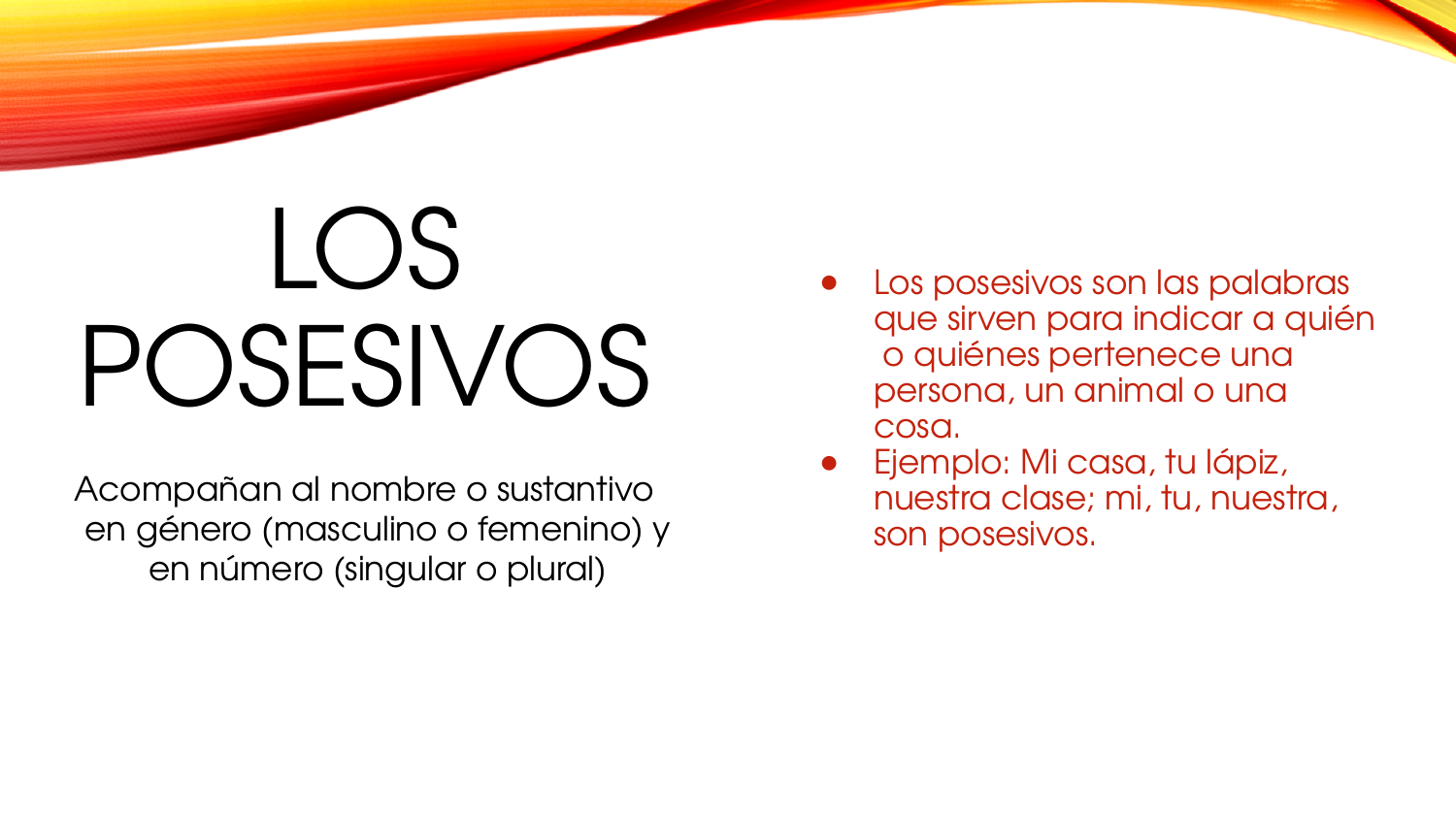

Los posesivos son las palabras que sirven para indicar a quién  o quiénes pertenece una persona, un animal o una cosa.
Ejemplo: Mi casa, tu lápiz, nuestra clase; mi, tu, nuestra, son posesivos.
# LOS POSESIVOS
Acompañan al nombre o sustantivo en género (masculino o femenino) y en número (singular o plural)